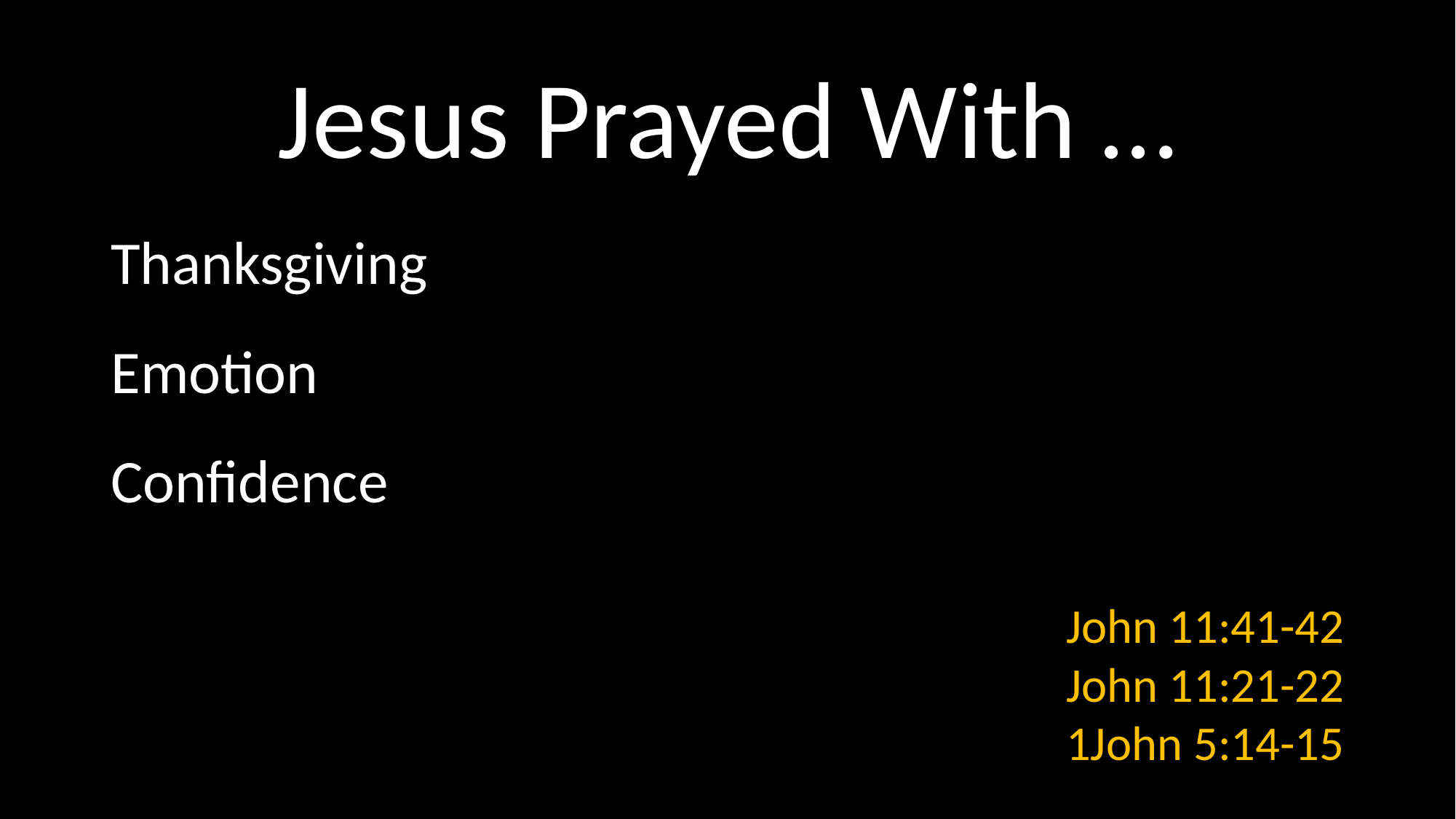

# Jesus Prayed With …
Thanksgiving
Emotion
Confidence
John 11:41-42
John 11:21-22
1John 5:14-15